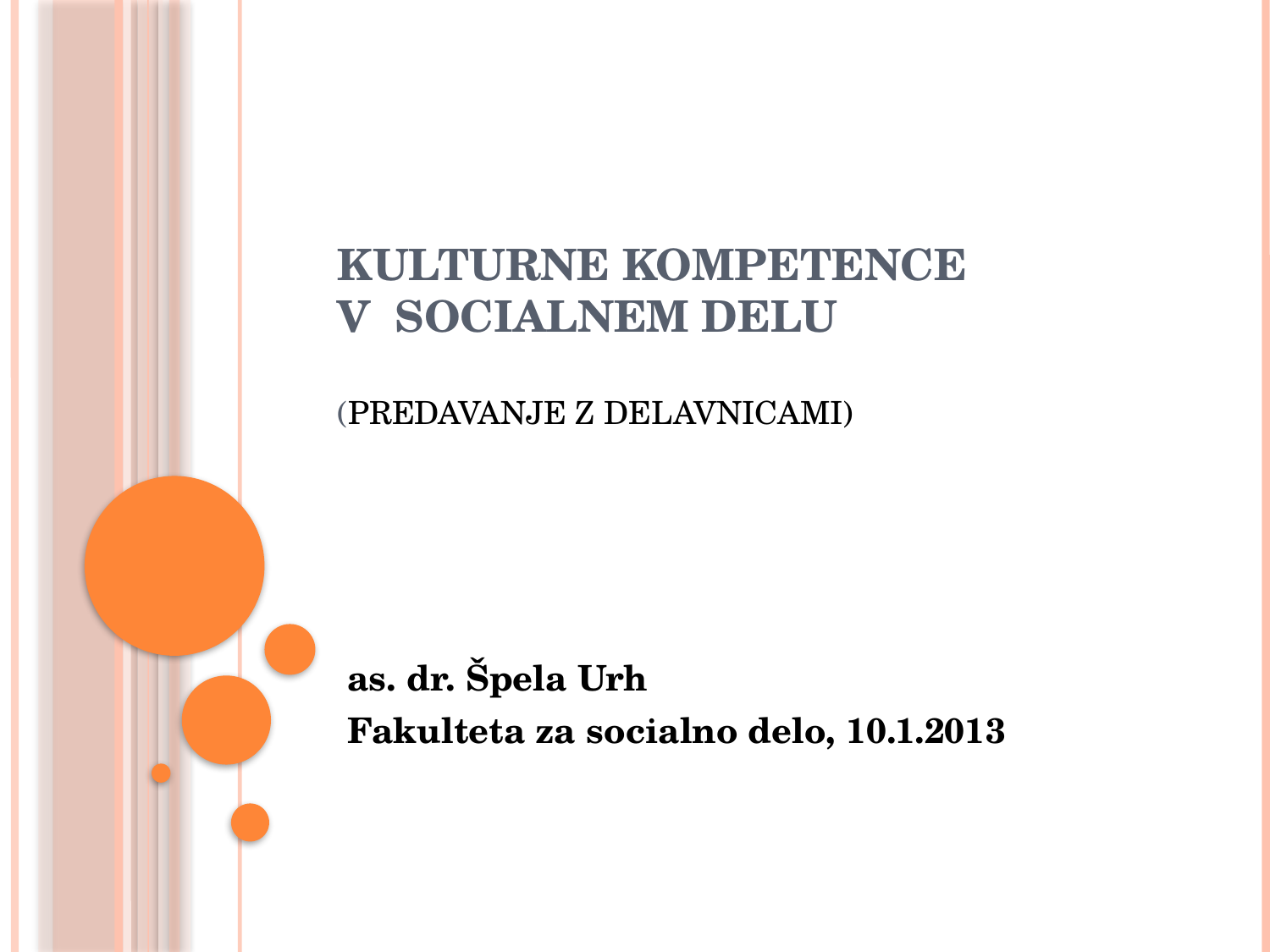

# Kulturne kompetence v  socialnem delu (Predavanje z delavnicami)

as. dr. Špela Urh
Fakulteta za socialno delo, 10.1.2013